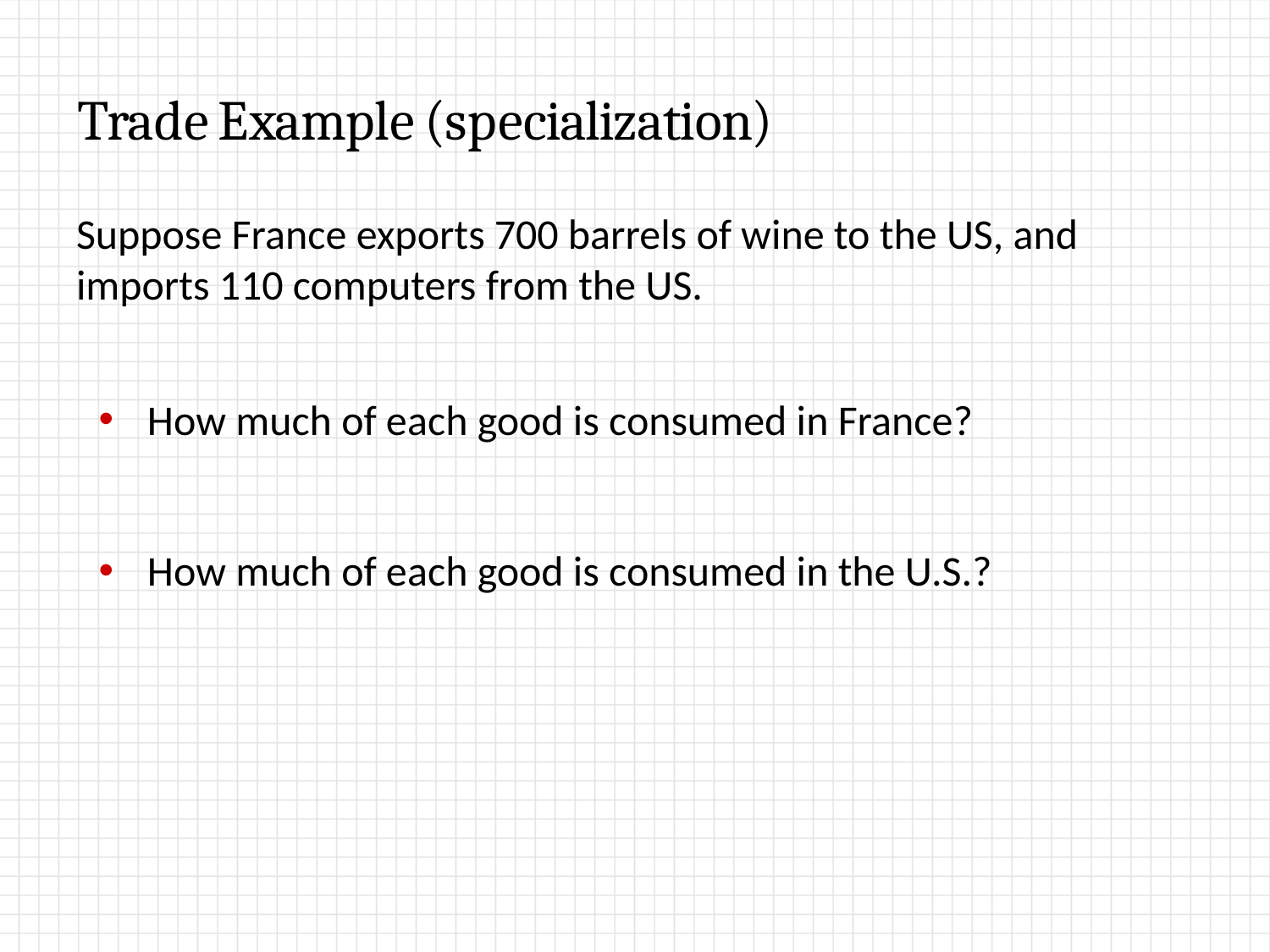

# Trade Example (specialization)
Suppose France exports 700 barrels of wine to the US, and imports 110 computers from the US.

How much of each good is consumed in France?

How much of each good is consumed in the U.S.?